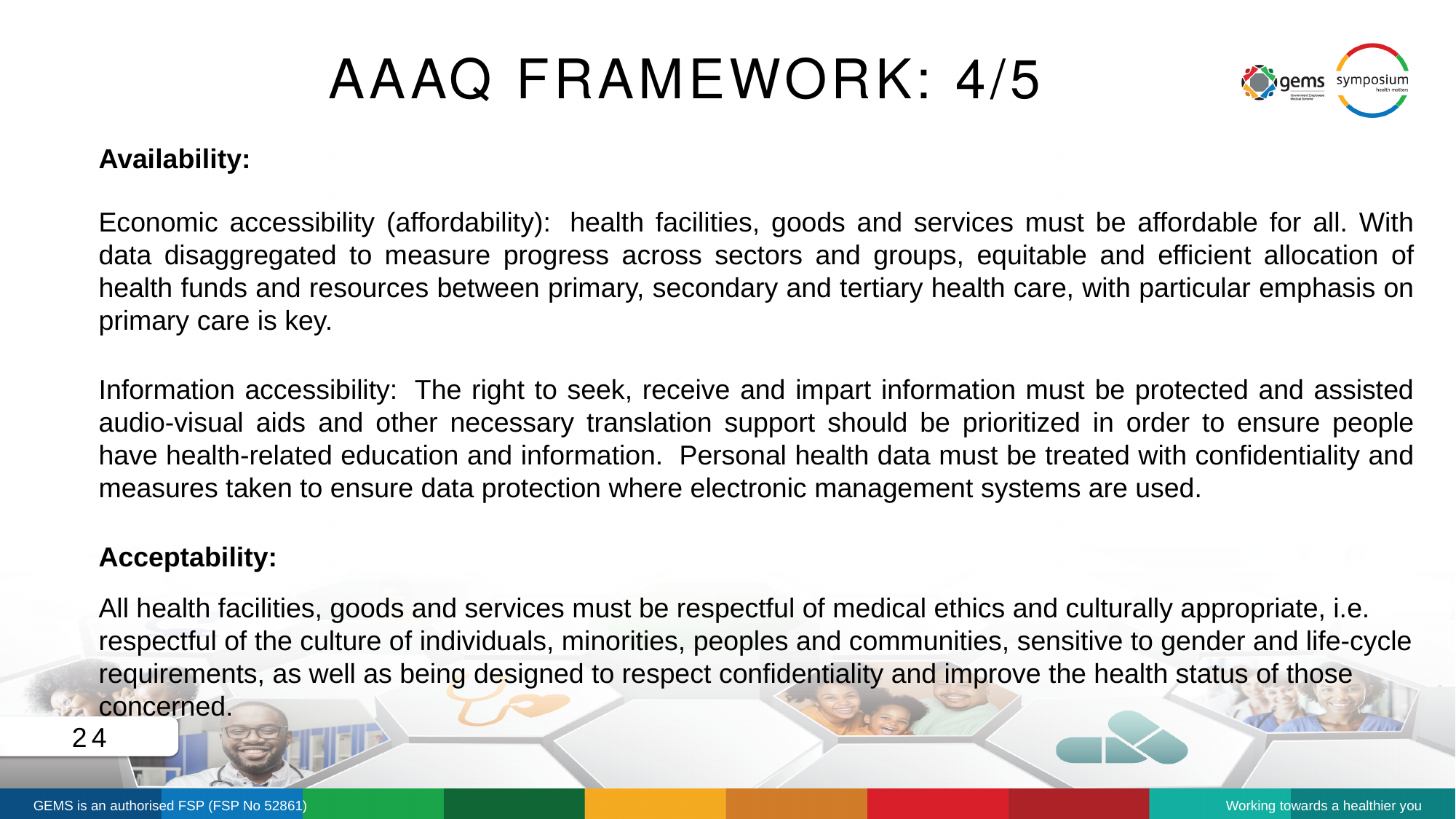

# AAAQ Framework: 4/5
Availability:
Economic accessibility (affordability):  health facilities, goods and services must be affordable for all. With data disaggregated to measure progress across sectors and groups, equitable and efficient allocation of health funds and resources between primary, secondary and tertiary health care, with particular emphasis on primary care is key.
Information accessibility:  The right to seek, receive and impart information must be protected and assisted audio-visual aids and other necessary translation support should be prioritized in order to ensure people have health-related education and information.  Personal health data must be treated with confidentiality and measures taken to ensure data protection where electronic management systems are used.
Acceptability:
All health facilities, goods and services must be respectful of medical ethics and culturally appropriate, i.e. respectful of the culture of individuals, minorities, peoples and communities, sensitive to gender and life-cycle requirements, as well as being designed to respect confidentiality and improve the health status of those concerned.